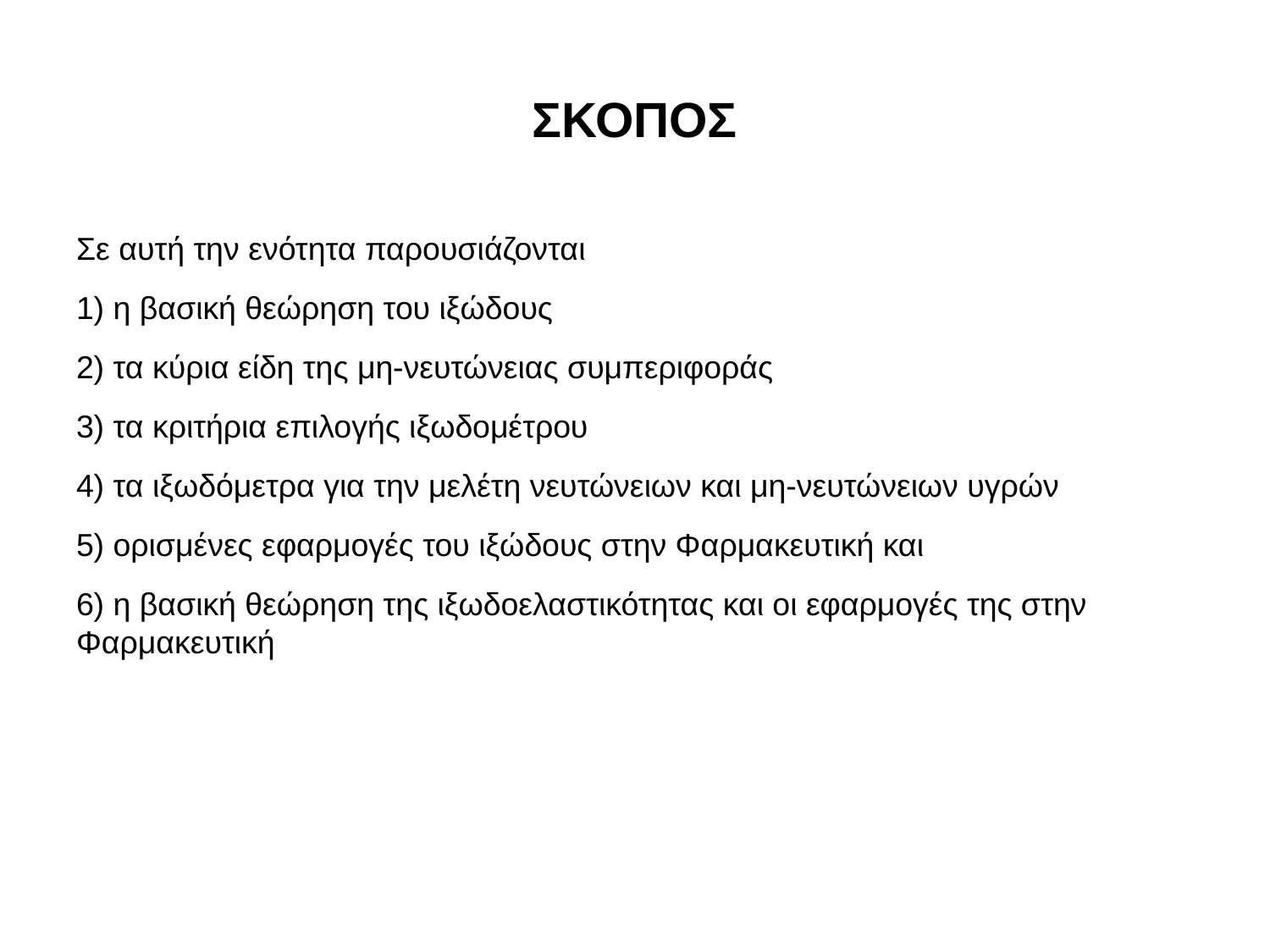

# ΣΚΟΠΟΣ
Σε αυτή την ενότητα παρουσιάζονται
1) η βασική θεώρηση του ιξώδους
2) τα κύρια είδη της μη-νευτώνειας συμπεριφοράς
3) τα κριτήρια επιλογής ιξωδομέτρου
4) τα ιξωδόμετρα για την μελέτη νευτώνειων και μη-νευτώνειων υγρών
5) ορισμένες εφαρμογές του ιξώδους στην Φαρμακευτική και
6) η βασική θεώρηση της ιξωδοελαστικότητας και οι εφαρμογές της στην Φαρμακευτική